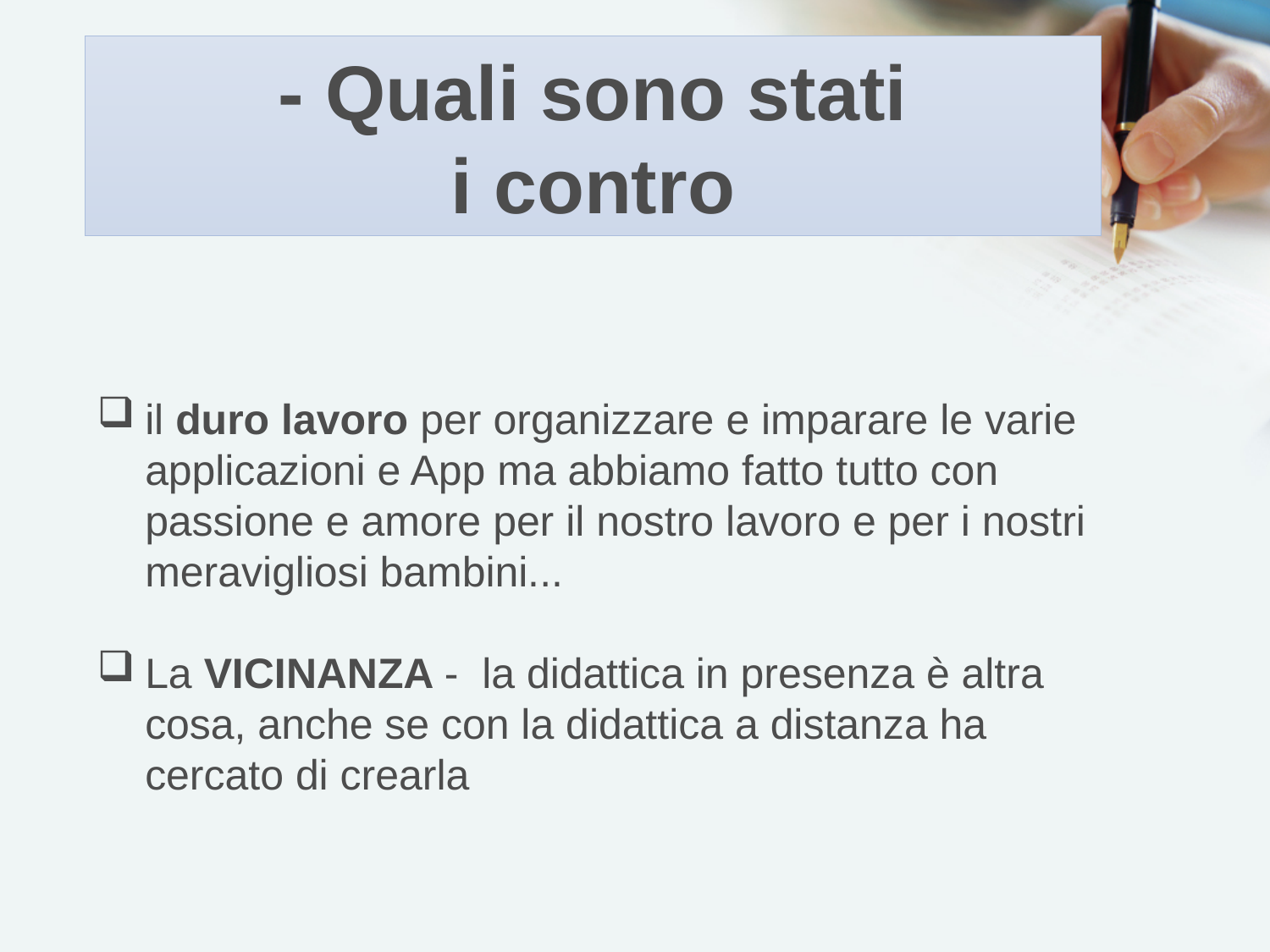

# - Quali sono stati i contro
il duro lavoro per organizzare e imparare le varie applicazioni e App ma abbiamo fatto tutto con passione e amore per il nostro lavoro e per i nostri meravigliosi bambini...

La VICINANZA -  la didattica in presenza è altra cosa, anche se con la didattica a distanza ha cercato di crearla